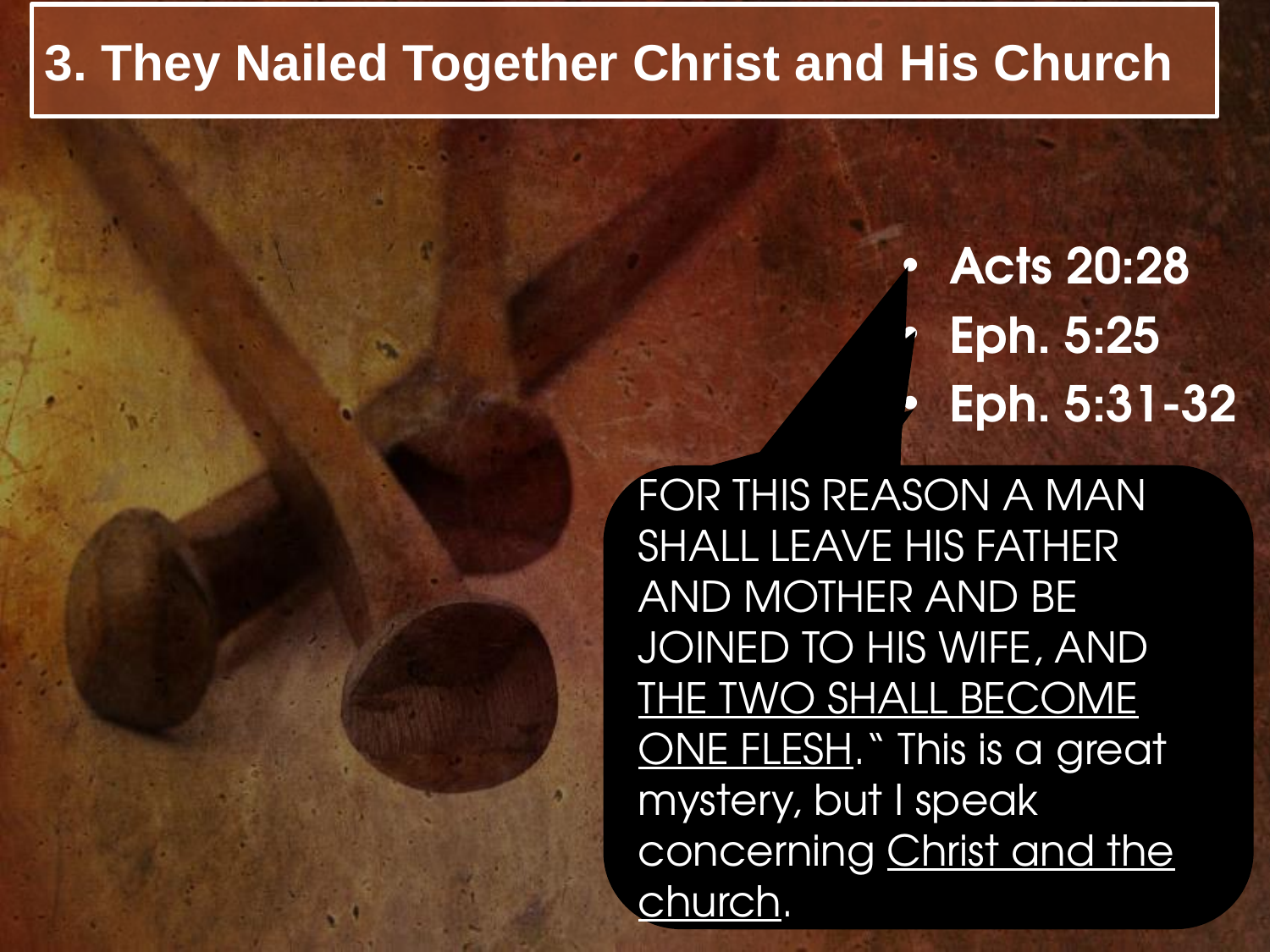

3. They Nailed Together Christ and His Church
Acts 20:28
Eph. 5:25
Eph. 5:31-32
FOR THIS REASON A MAN SHALL LEAVE HIS FATHER AND MOTHER AND BE JOINED TO HIS WIFE, AND THE TWO SHALL BECOME ONE FLESH.“ This is a great mystery, but I speak concerning Christ and the church.
Husbands, love your wives, just as Christ also loved the church and gave Himself for her
Take heed to yourselves and to all the flock, among which the Holy Spirit has made you overseers, to shepherd the church of God which He purchased with His own blood.